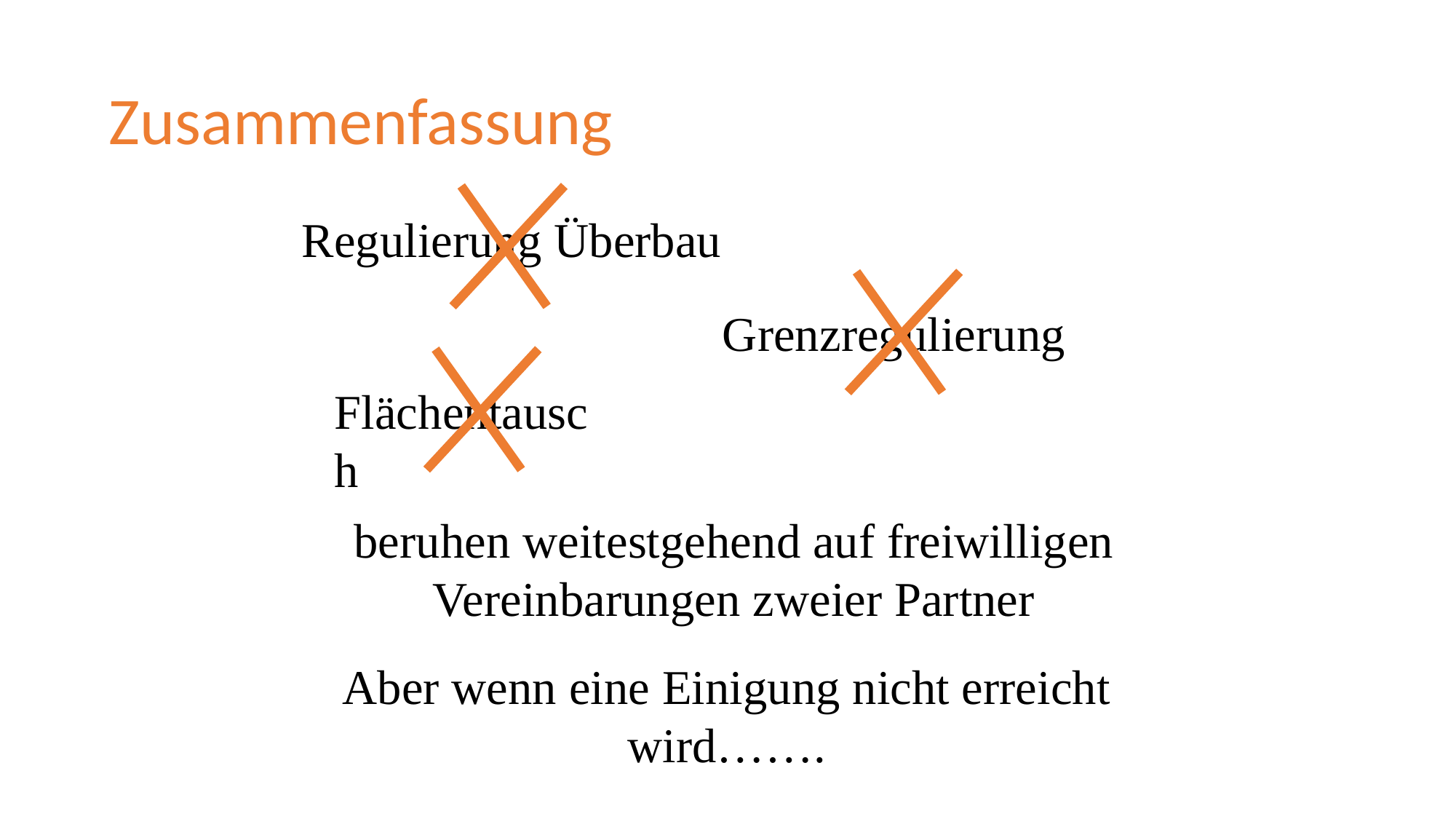

# Zusammenfassung

Regulierung Überbau

Grenzregulierung

Flächentausch
beruhen weitestgehend auf freiwilligen Vereinbarungen zweier Partner
Aber wenn eine Einigung nicht erreicht wird…….